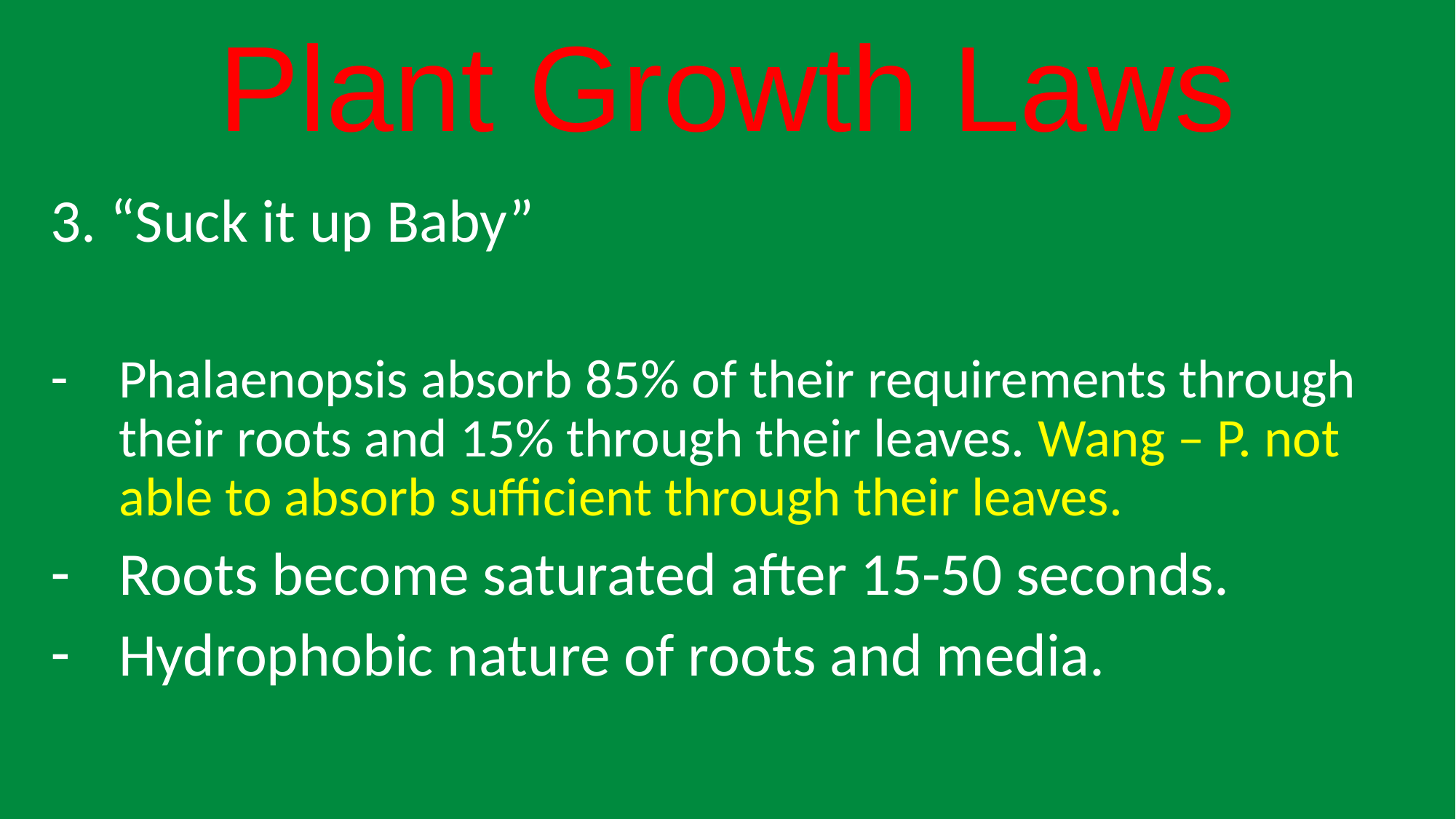

# Plant Growth Laws
3. “Suck it up Baby”

Phalaenopsis absorb 85% of their requirements through their roots and 15% through their leaves. Wang – P. not able to absorb sufficient through their leaves.
Roots become saturated after 15-50 seconds.
Hydrophobic nature of roots and media.